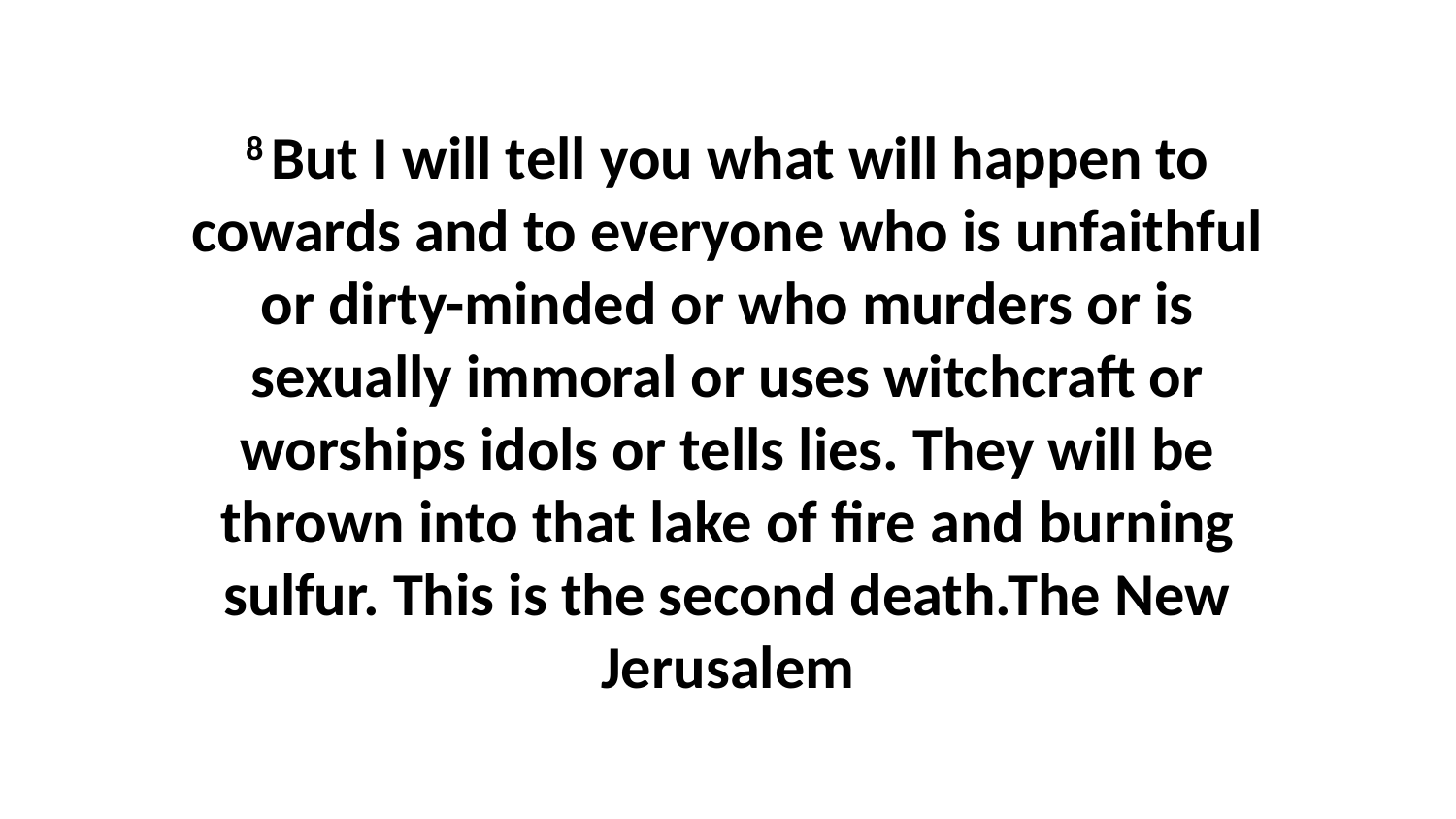

8 But I will tell you what will happen to cowards and to everyone who is unfaithful or dirty-minded or who murders or is sexually immoral or uses witchcraft or worships idols or tells lies. They will be thrown into that lake of fire and burning sulfur. This is the second death.The New Jerusalem